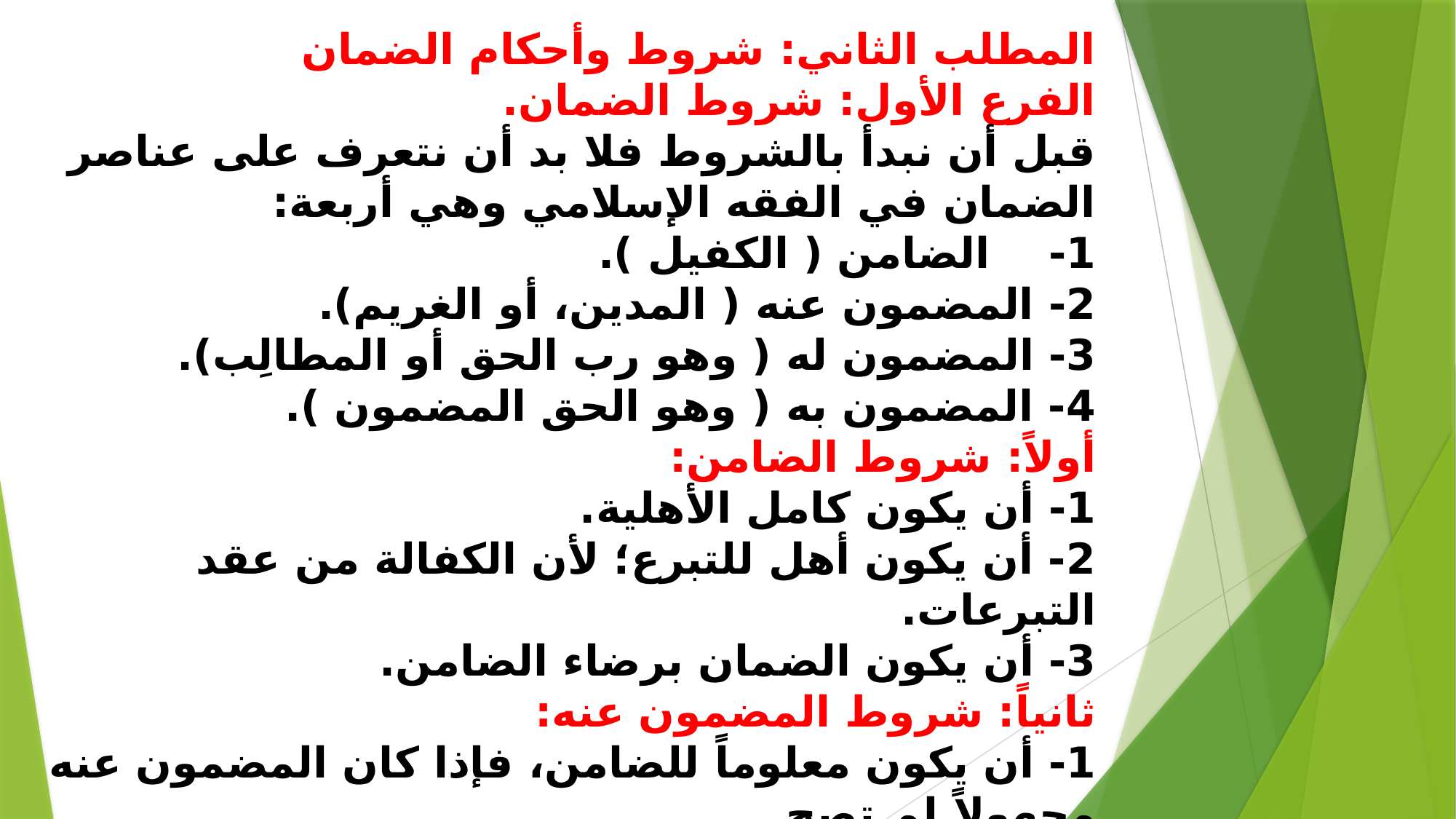

# المطلب الثاني: شروط وأحكام الضمان الفرع الأول: شروط الضمان. قبل أن نبدأ بالشروط فلا بد أن نتعرف على عناصر الضمان في الفقه الإسلامي وهي أربعة: 1-    الضامن ( الكفيل ).    2- المضمون عنه ( المدين، أو الغريم). 3- المضمون له ( وهو رب الحق أو المطالِب). 4- المضمون به ( وهو الحق المضمون ). أولاً: شروط الضامن: 1- أن يكون كامل الأهلية. 2- أن يكون أهل للتبرع؛ لأن الكفالة من عقد التبرعات. 3- أن يكون الضمان برضاء الضامن. ثانياً: شروط المضمون عنه: 1- أن يكون معلوماً للضامن، فإذا كان المضمون عنه مجهولاً لم تصح. 2- أن يكون المضمون عنه حياً، فإذا مات وعليه دَينٌ ولم يترك شيئاً لم تصح الكفالة عند أبي حنيفة، بينما يرى الجمهور أن الضمان يصح عن كل من وجبَ.